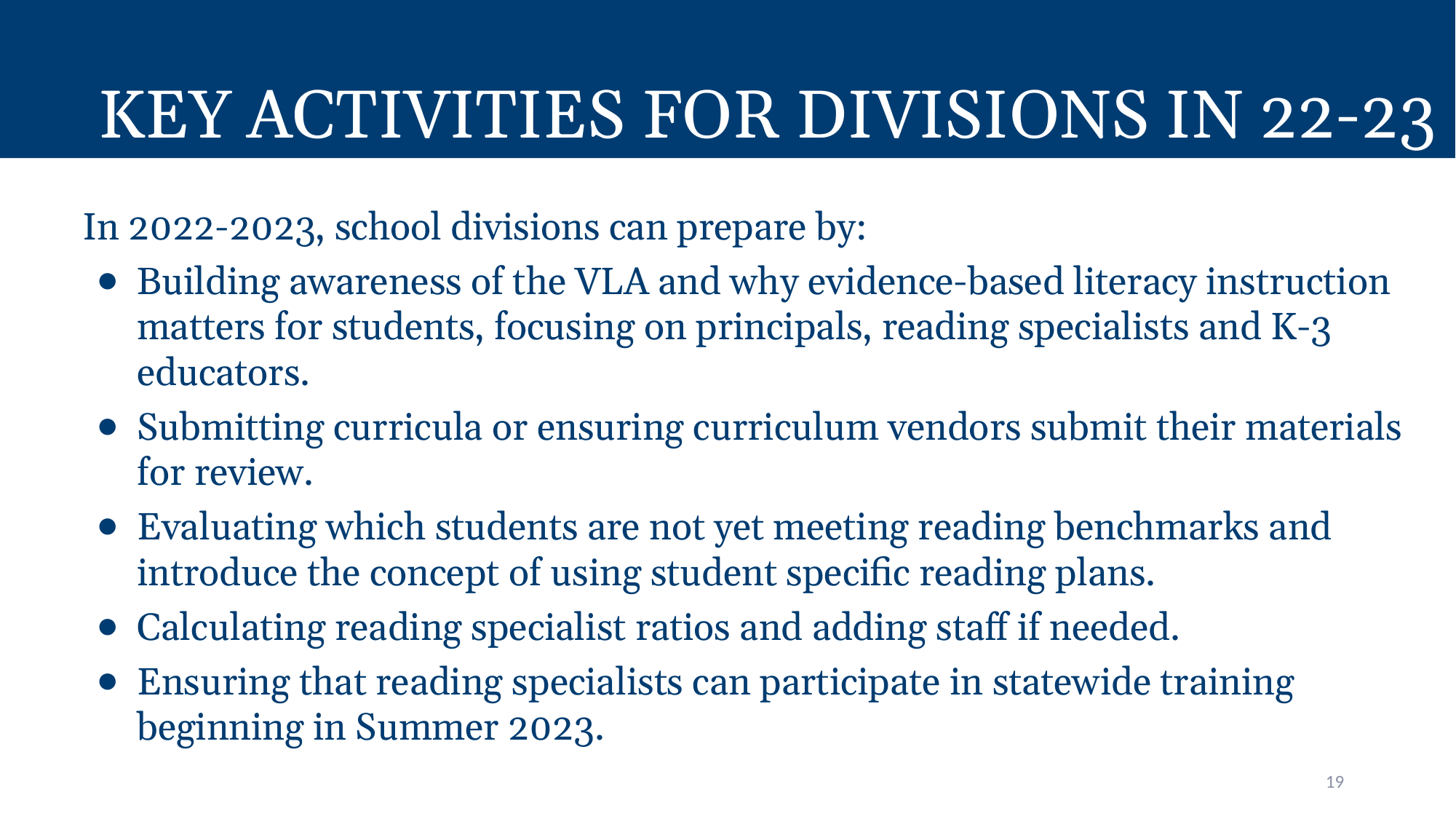

# Key Activities for Divisions in 22-23
In 2022-2023, school divisions can prepare by:
Building awareness of the VLA and why evidence-based literacy instruction matters for students, focusing on principals, reading specialists and K-3 educators.
Submitting curricula or ensuring curriculum vendors submit their materials for review.
Evaluating which students are not yet meeting reading benchmarks and introduce the concept of using student specific reading plans.
Calculating reading specialist ratios and adding staff if needed.
Ensuring that reading specialists can participate in statewide training beginning in Summer 2023.

19